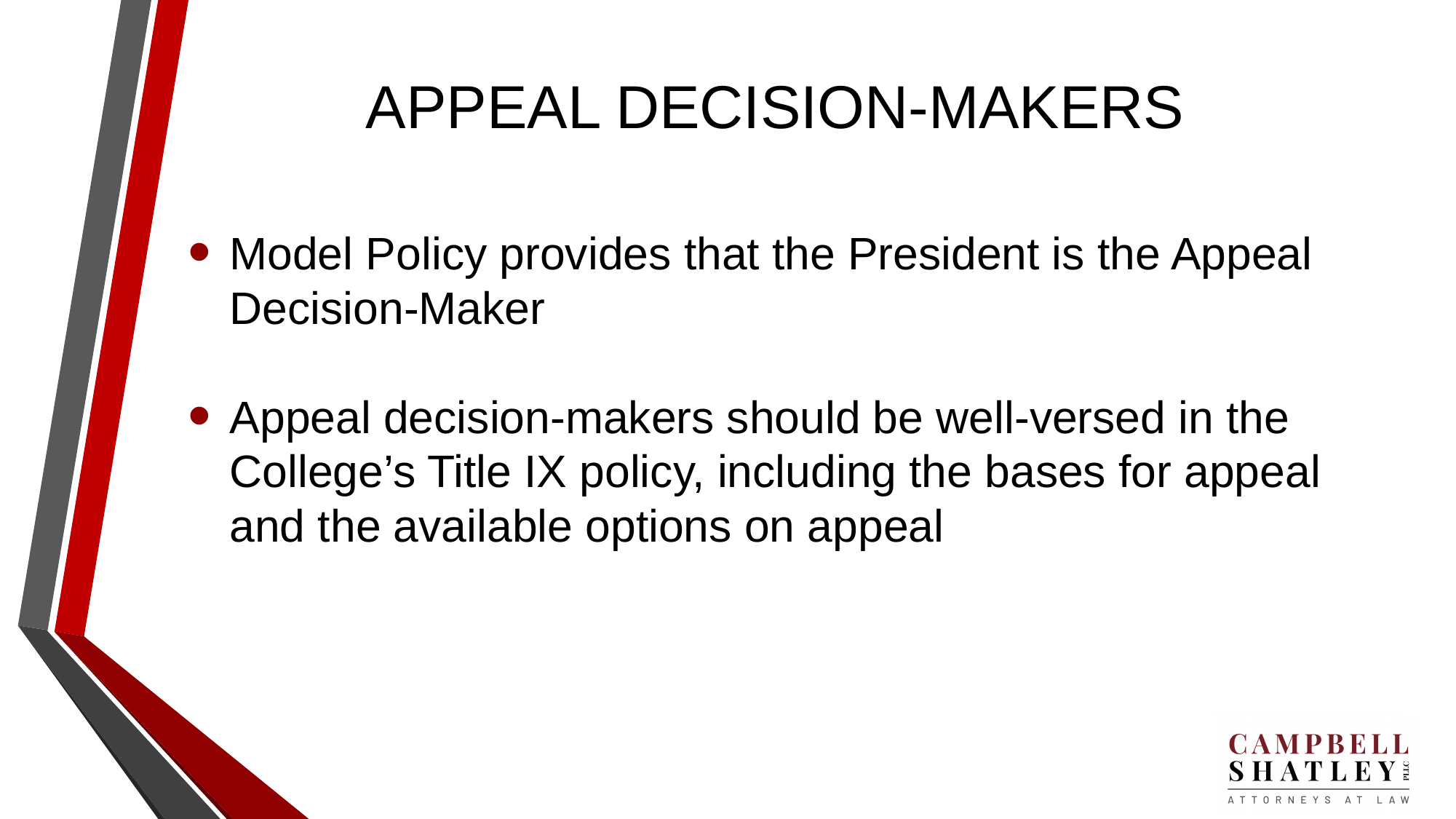

# APPEAL DECISION-MAKERS

Model Policy provides that the President is the Appeal Decision-Maker

Appeal decision-makers should be well-versed in the College’s Title IX policy, including the bases for appeal and the available options on appeal